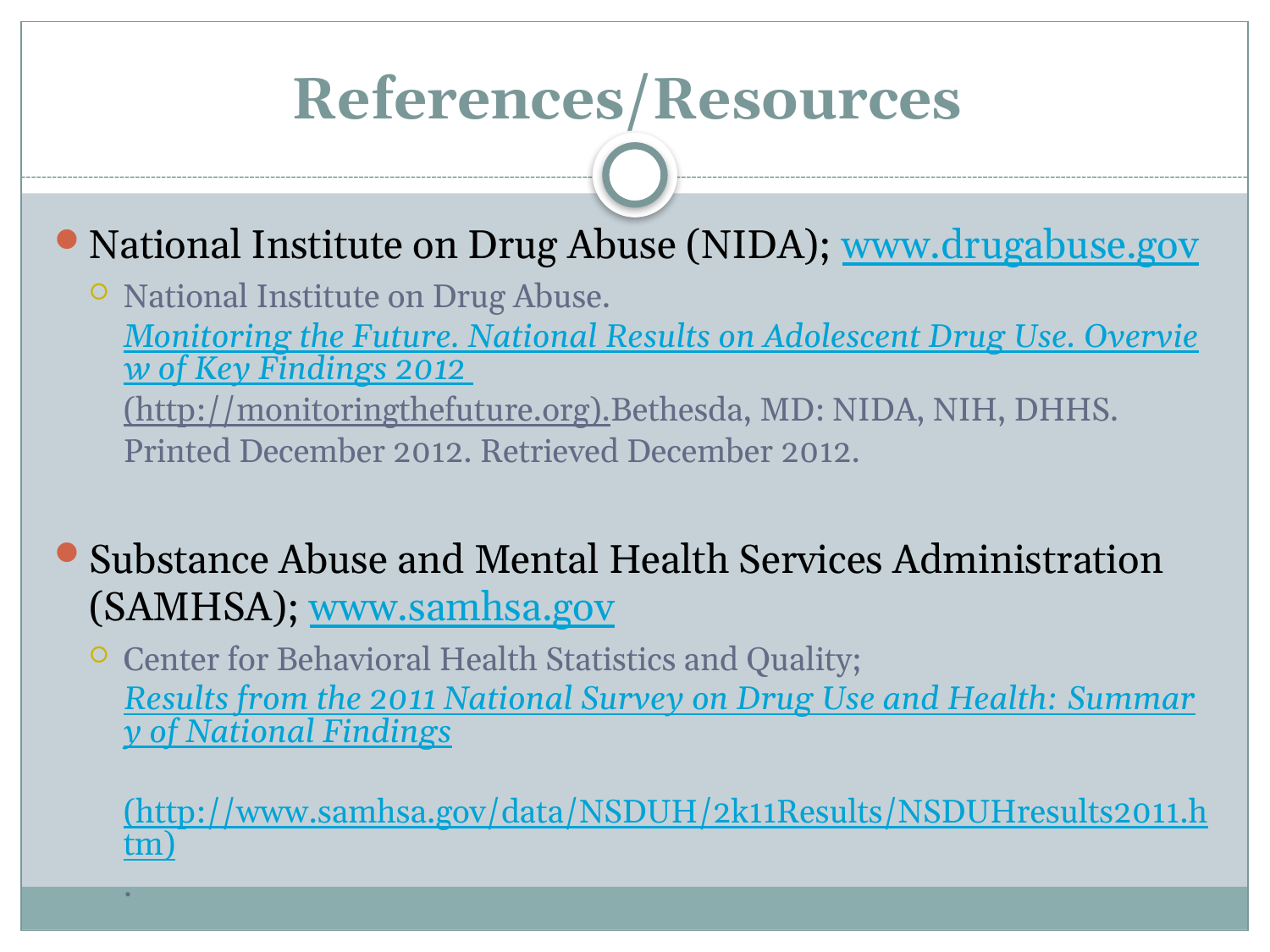

# References/Resources
National Institute on Drug Abuse (NIDA); www.drugabuse.gov
National Institute on Drug Abuse. Monitoring the Future. National Results on Adolescent Drug Use. Overview of Key Findings 2012 (http://monitoringthefuture.org).Bethesda, MD: NIDA, NIH, DHHS. Printed December 2012. Retrieved December 2012.

Substance Abuse and Mental Health Services Administration (SAMHSA); www.samhsa.gov
Center for Behavioral Health Statistics and Quality; Results from the 2011 National Survey on Drug Use and Health: Summary of National Findings (http://www.samhsa.gov/data/NSDUH/2k11Results/NSDUHresults2011.htm).